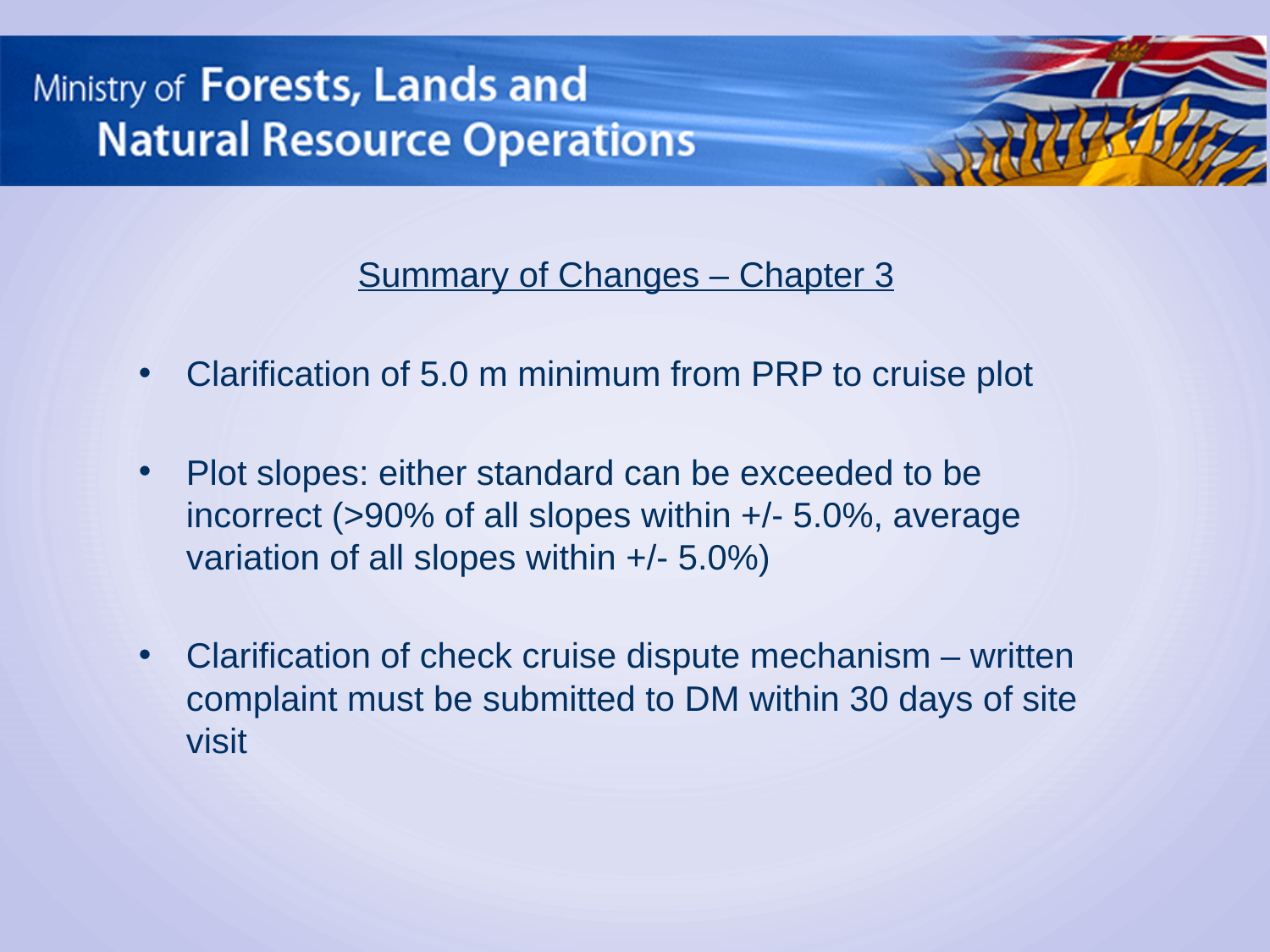

Summary of Changes – Chapter 3

Clarification of 5.0 m minimum from PRP to cruise plot

Plot slopes: either standard can be exceeded to be incorrect (>90% of all slopes within +/- 5.0%, average variation of all slopes within +/- 5.0%)

Clarification of check cruise dispute mechanism – written complaint must be submitted to DM within 30 days of site visit